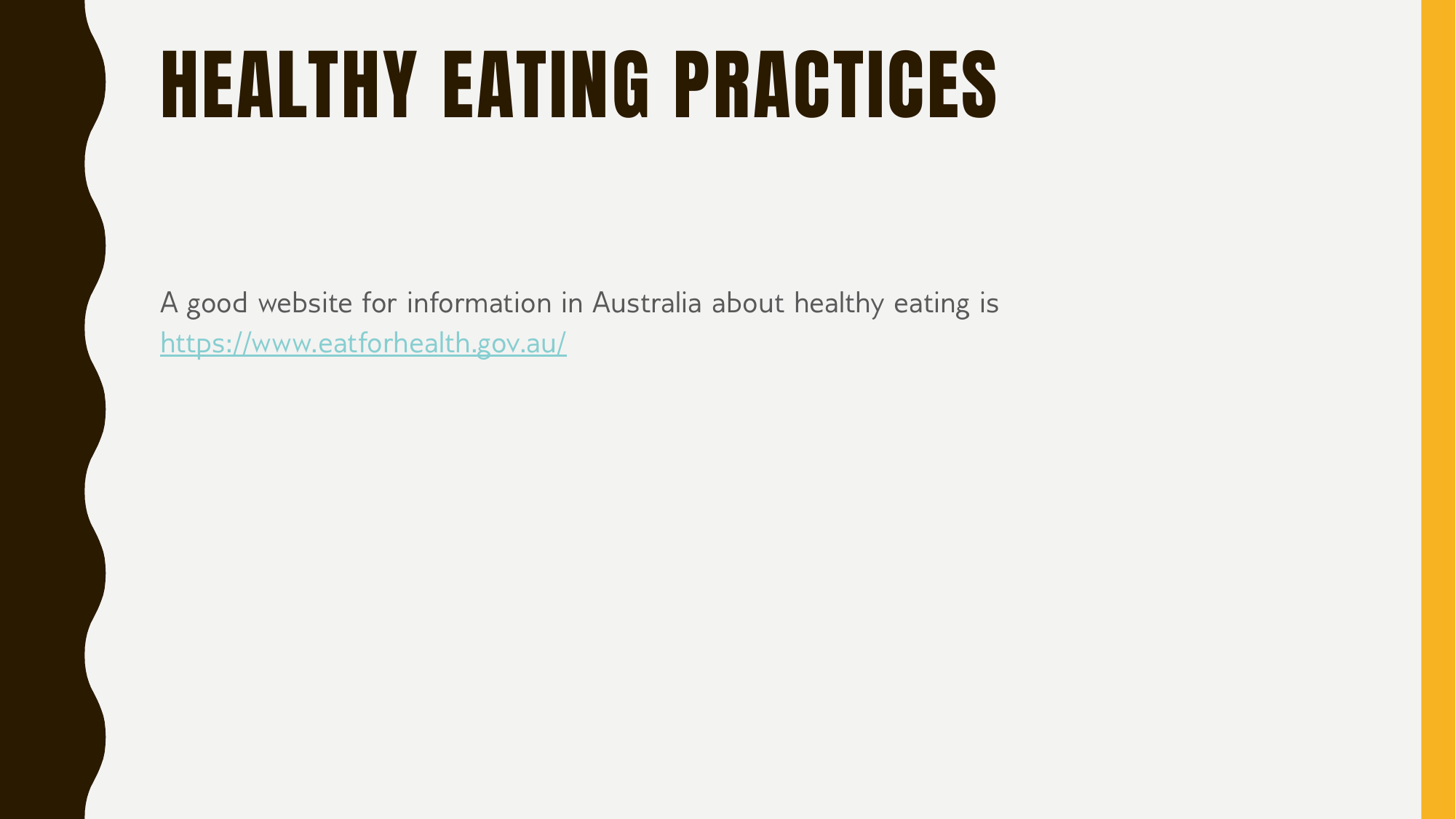

# Healthy eating practices
A good website for information in Australia about healthy eating is https://www.eatforhealth.gov.au/